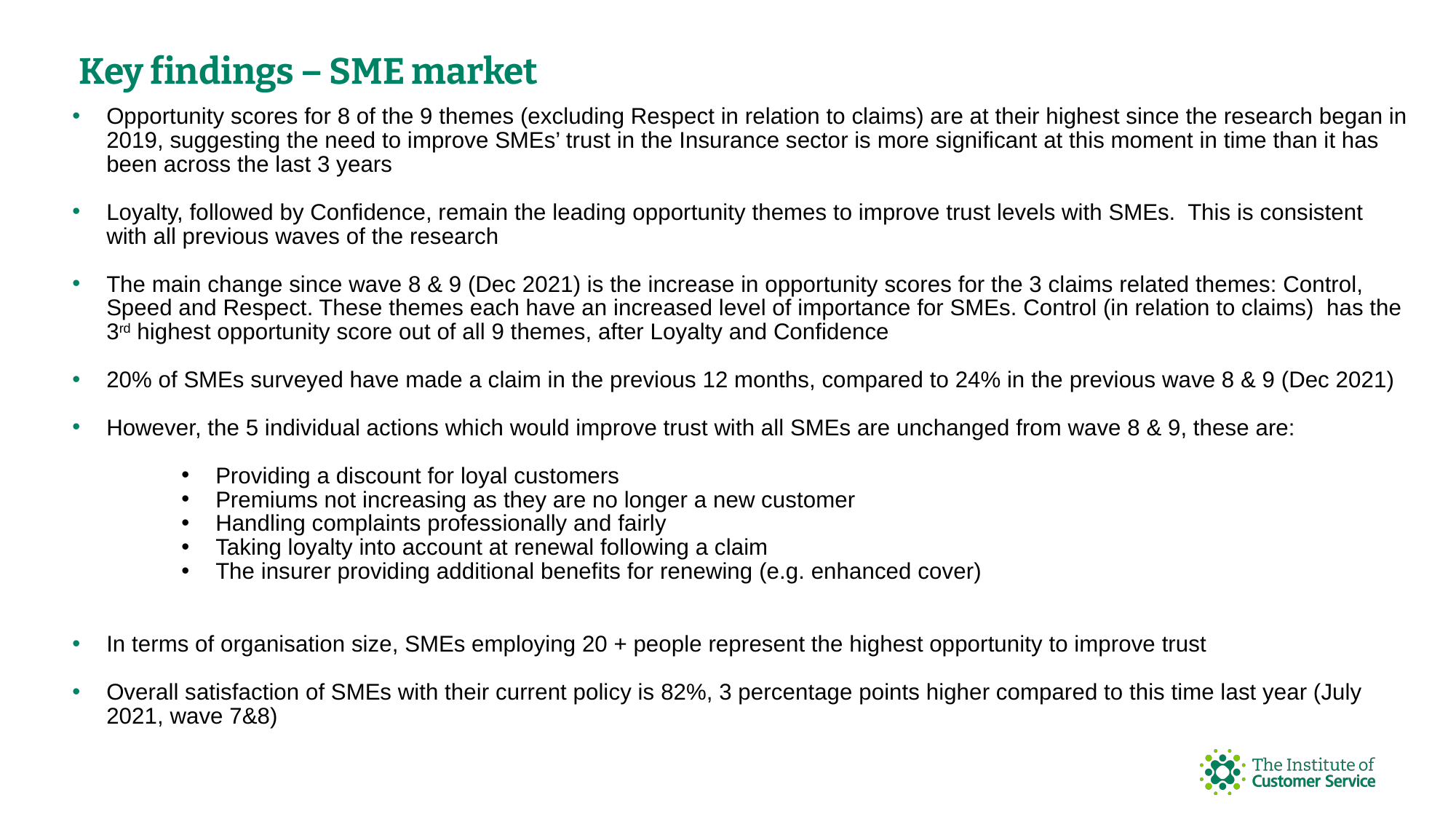

# Key findings – SME market
Opportunity scores for 8 of the 9 themes (excluding Respect in relation to claims) are at their highest since the research began in 2019, suggesting the need to improve SMEs’ trust in the Insurance sector is more significant at this moment in time than it has been across the last 3 years

Loyalty, followed by Confidence, remain the leading opportunity themes to improve trust levels with SMEs.  This is consistent with all previous waves of the research

The main change since wave 8 & 9 (Dec 2021) is the increase in opportunity scores for the 3 claims related themes: Control, Speed and Respect. These themes each have an increased level of importance for SMEs. Control (in relation to claims)  has the 3rd highest opportunity score out of all 9 themes, after Loyalty and Confidence

20% of SMEs surveyed have made a claim in the previous 12 months, compared to 24% in the previous wave 8 & 9 (Dec 2021)

However, the 5 individual actions which would improve trust with all SMEs are unchanged from wave 8 & 9, these are:

Providing a discount for loyal customers
Premiums not increasing as they are no longer a new customer
Handling complaints professionally and fairly
Taking loyalty into account at renewal following a claim
The insurer providing additional benefits for renewing (e.g. enhanced cover)

In terms of organisation size, SMEs employing 20 + people represent the highest opportunity to improve trust

Overall satisfaction of SMEs with their current policy is 82%, 3 percentage points higher compared to this time last year (July 2021, wave 7&8)